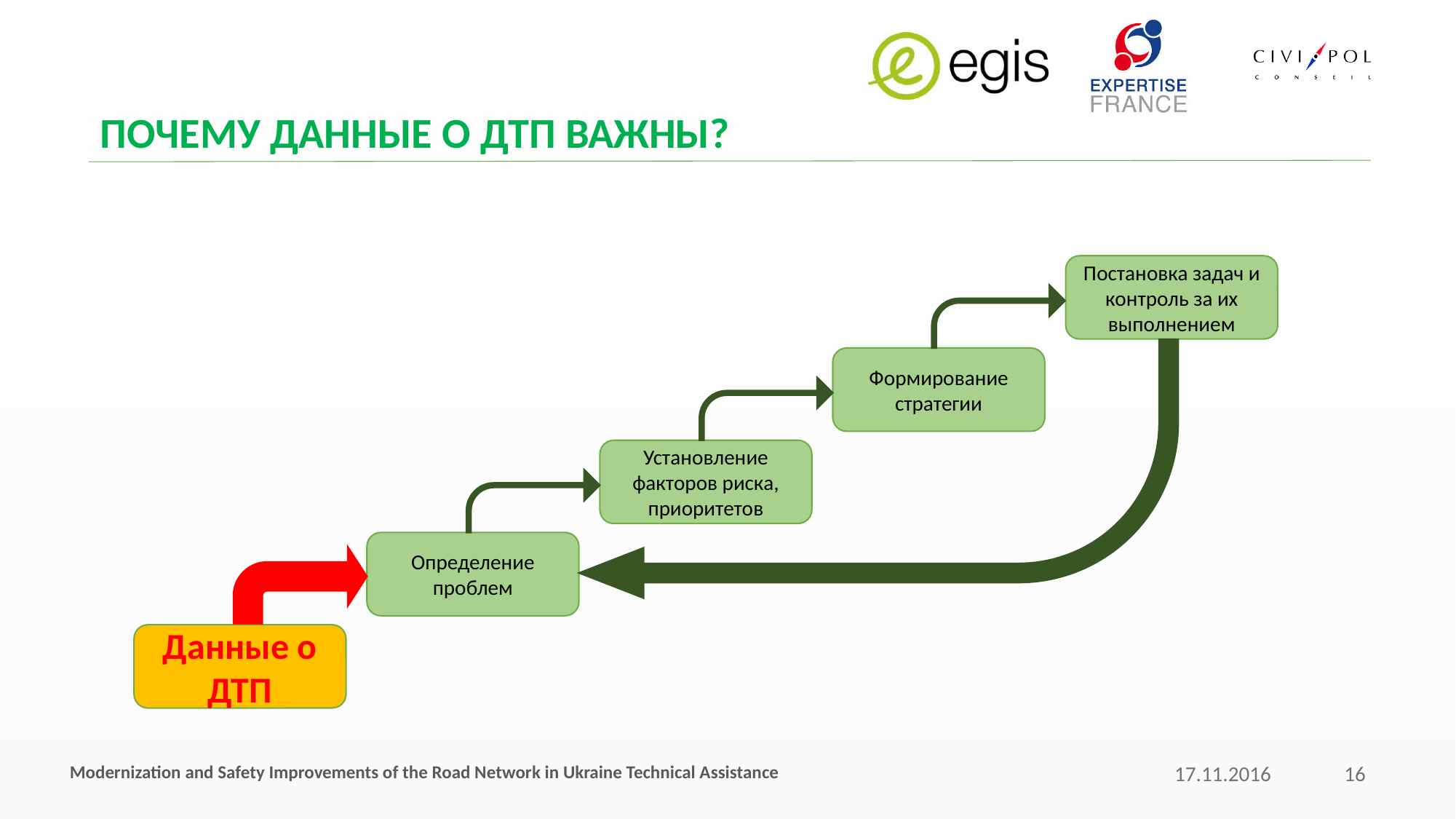

# ПОЧЕМУ ДАННЫЕ О ДТП ВАЖНЫ?
Постановка задач и контроль за их выполнением

Формирование стратегии

Установление факторов риска, приоритетов

Определение проблем

Данные о ДТП
Modernization and Safety Improvements of the Road Network in Ukraine Technical Assistance
17.11.2016
16